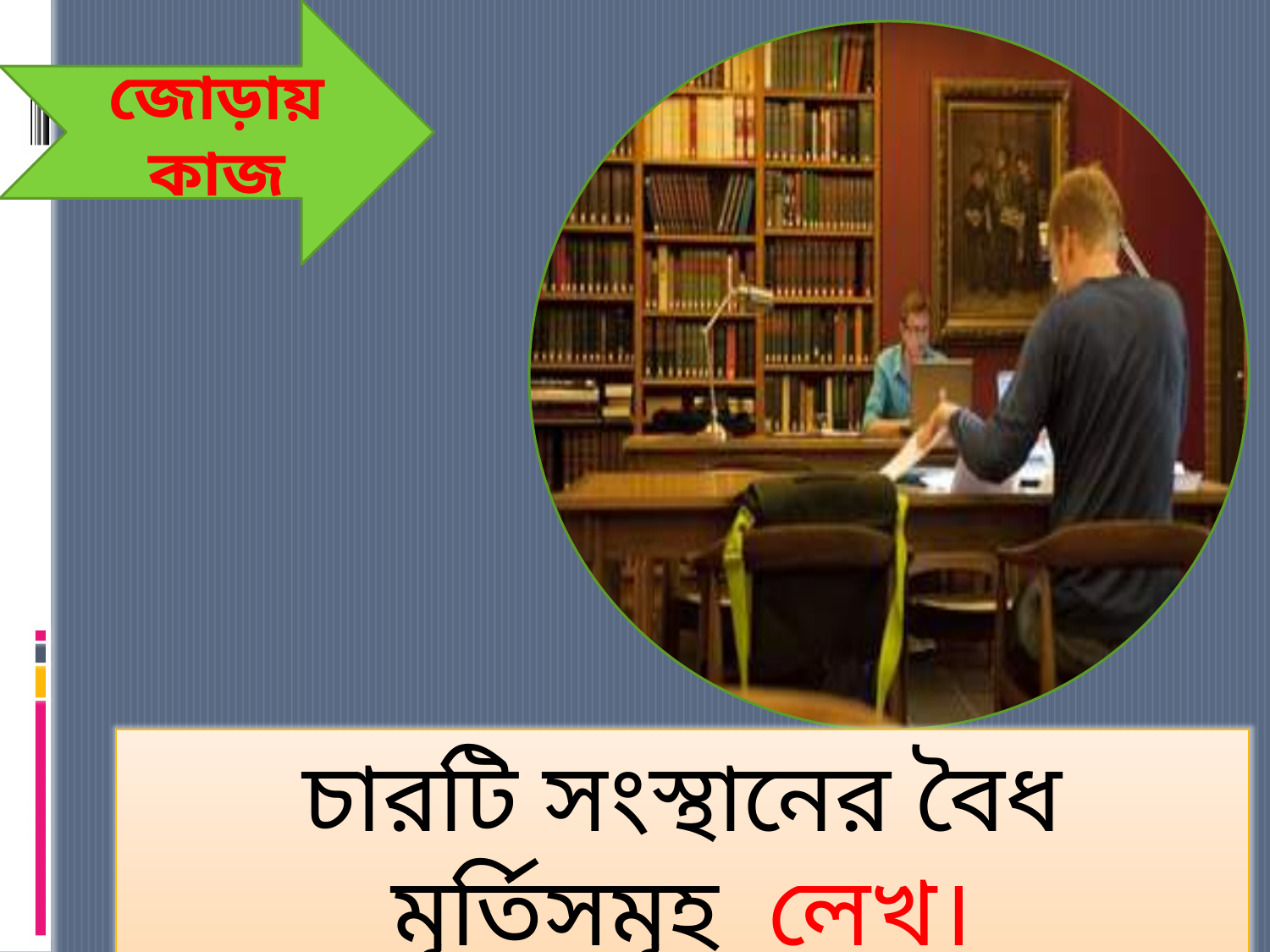

জোড়ায় কাজ

চারটি সংস্থানের বৈধ মূর্তিসমূহ  লেখ।